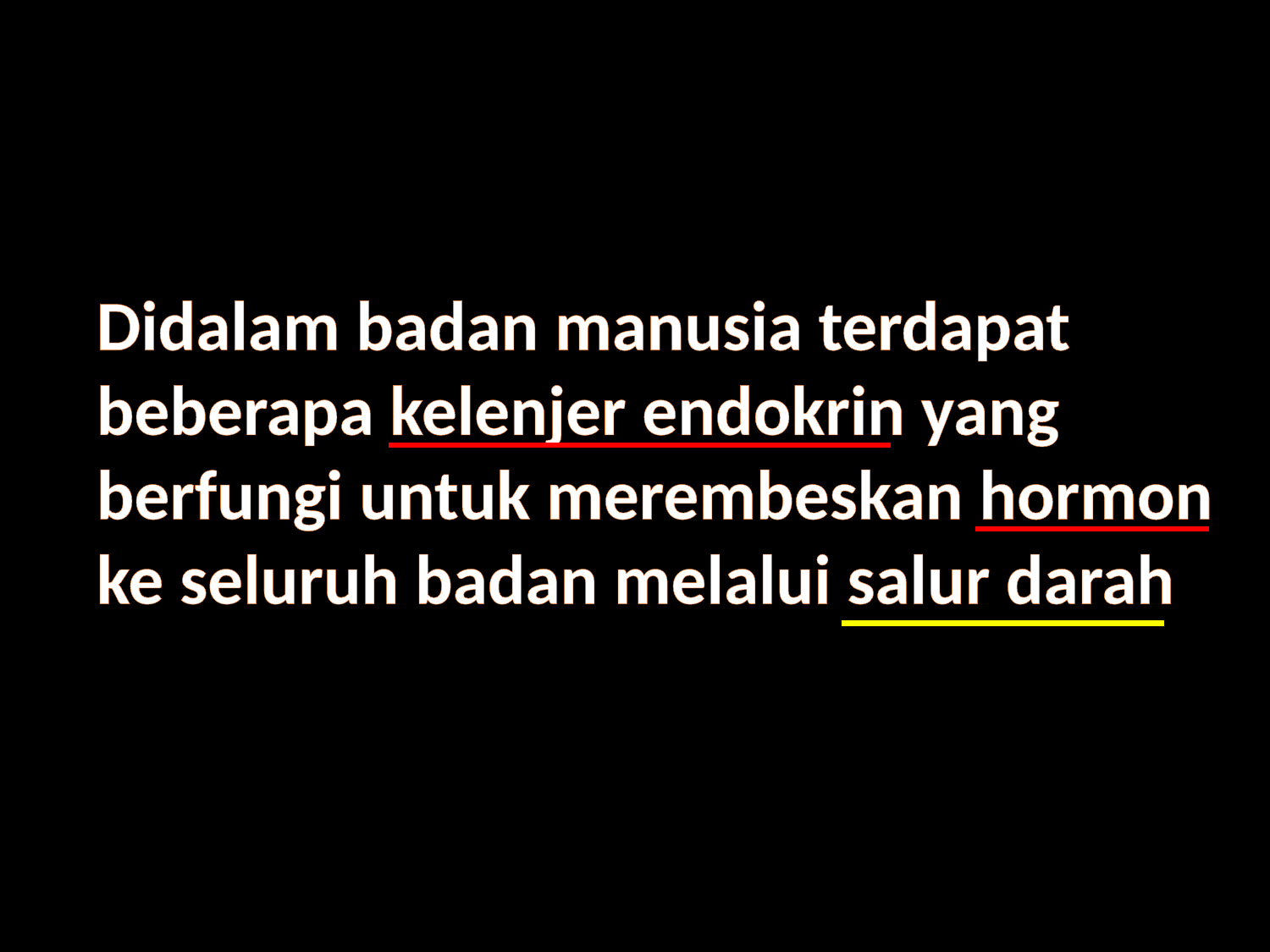

Didalam badan manusia terdapat
beberapa kelenjer endokrin yang
berfungi untuk merembeskan hormon
ke seluruh badan melalui salur darah